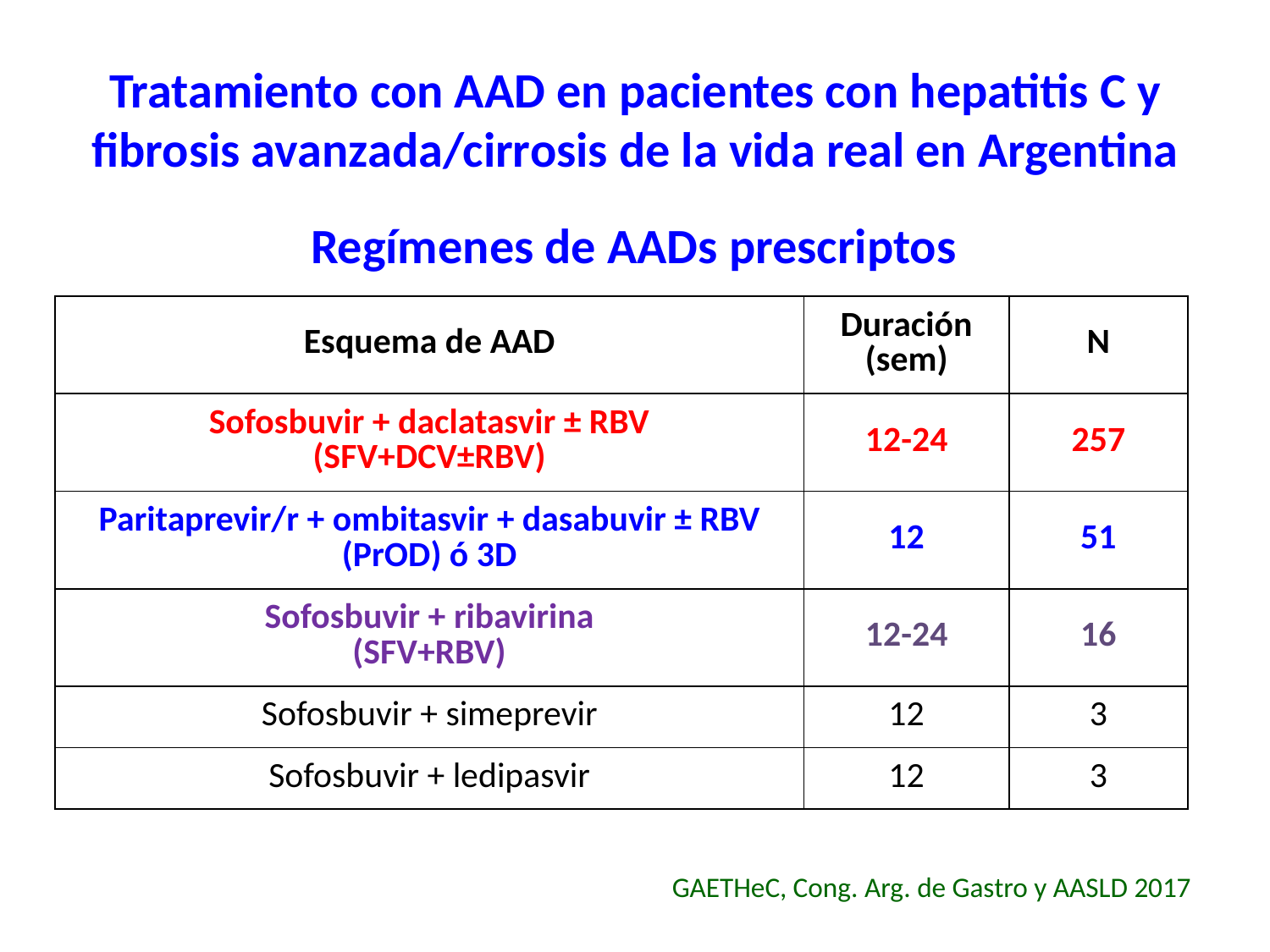

# Tratamiento con AAD en pacientes con hepatitis C y fibrosis avanzada/cirrosis de la vida real en Argentina
Regímenes de AADs prescriptos
| Esquema de AAD | Duración (sem) | N |
| --- | --- | --- |
| Sofosbuvir + daclatasvir ± RBV (SFV+DCV±RBV) | 12-24 | 257 |
| Paritaprevir/r + ombitasvir + dasabuvir ± RBV (PrOD) ó 3D | 12 | 51 |
| Sofosbuvir + ribavirina (SFV+RBV) | 12-24 | 16 |
| Sofosbuvir + simeprevir | 12 | 3 |
| Sofosbuvir + ledipasvir | 12 | 3 |
GAETHeC, Cong. Arg. de Gastro y AASLD 2017